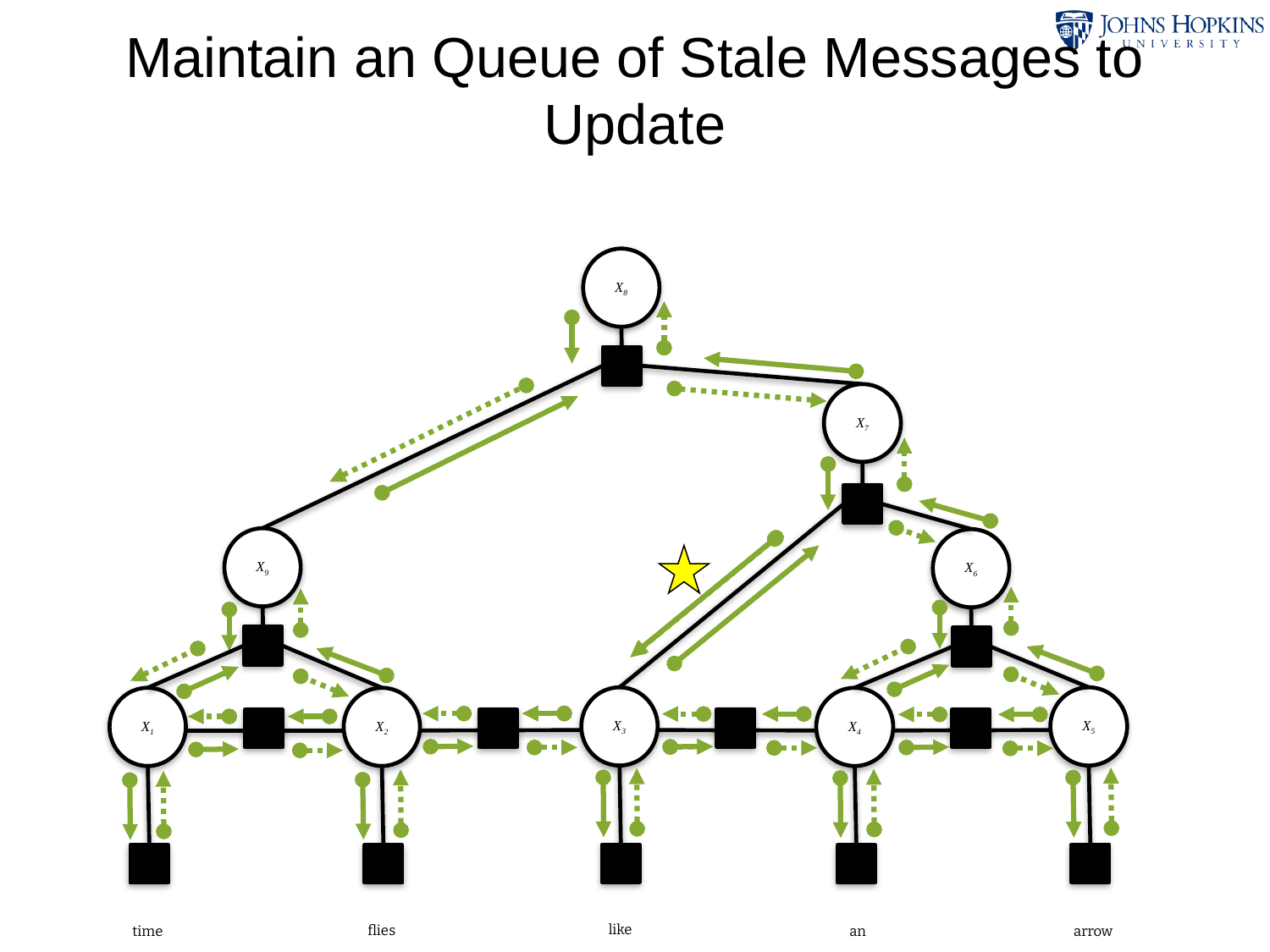

Maintain an Queue of Stale Messages to Update
X8

X7

X9
X6

X3
X5
X1
X2
X4

like
flies
time
an
arrow